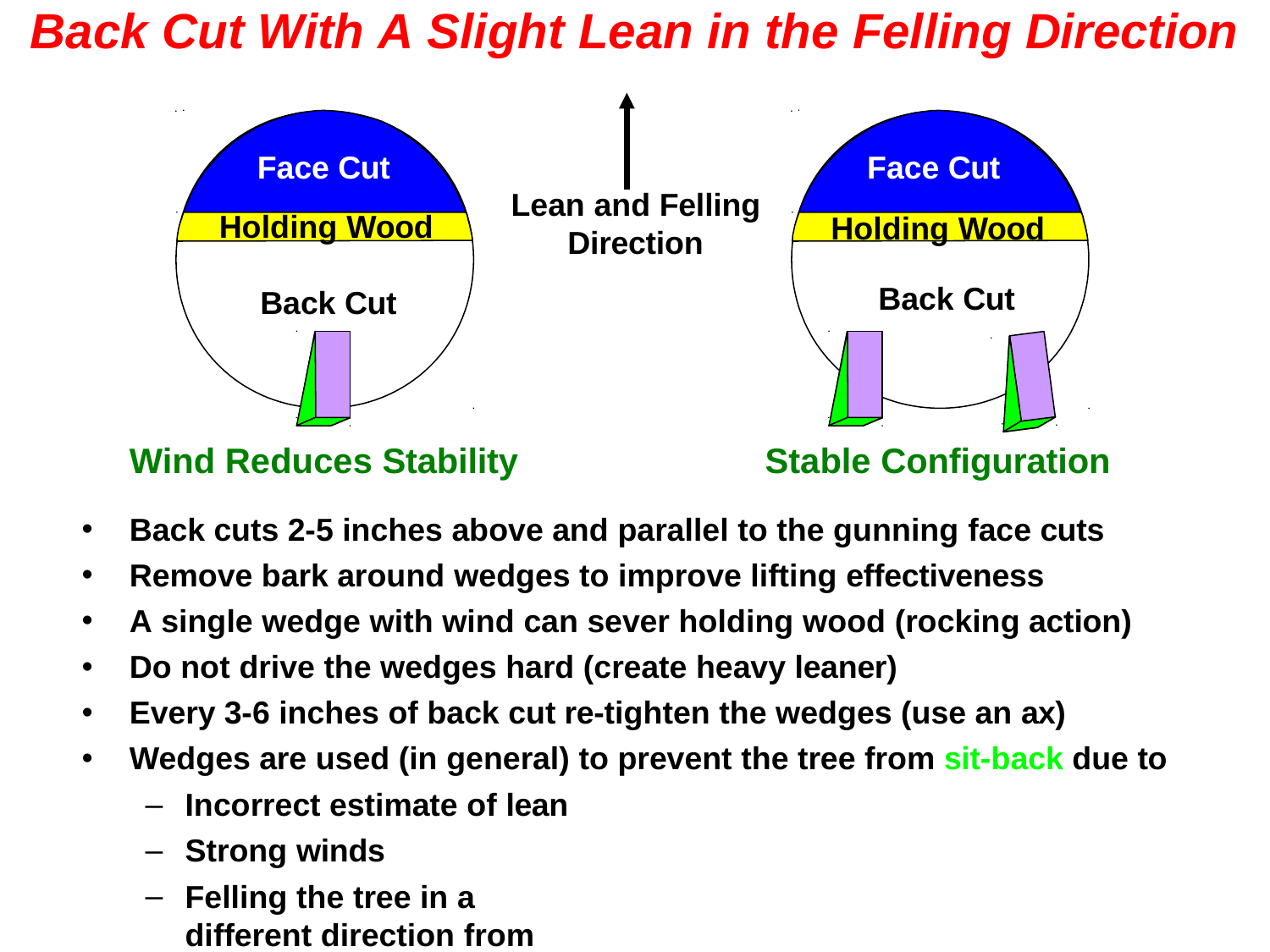

# Back Cut With A Slight Lean in the Felling Direction

Face Cut
Face Cut
Holding Wood
Lean and Felling Direction
Holding Wood
Back Cut
Back Cut

Wind Reduces Stability	Stable Configuration
•
•
•
•
•
•
Back cuts 2-5 inches above and parallel to the gunning face cuts Remove bark around wedges to improve lifting effectiveness
A single wedge with wind can sever holding wood (rocking action) Do not drive the wedges hard (create heavy leaner)
Every 3-6 inches of back cut re-tighten the wedges (use an ax) Wedges are used (in general) to prevent the tree from sit-back due to
–
–
–
Incorrect estimate of lean Strong winds
Felling the tree in a different direction from the tree’s natural lean